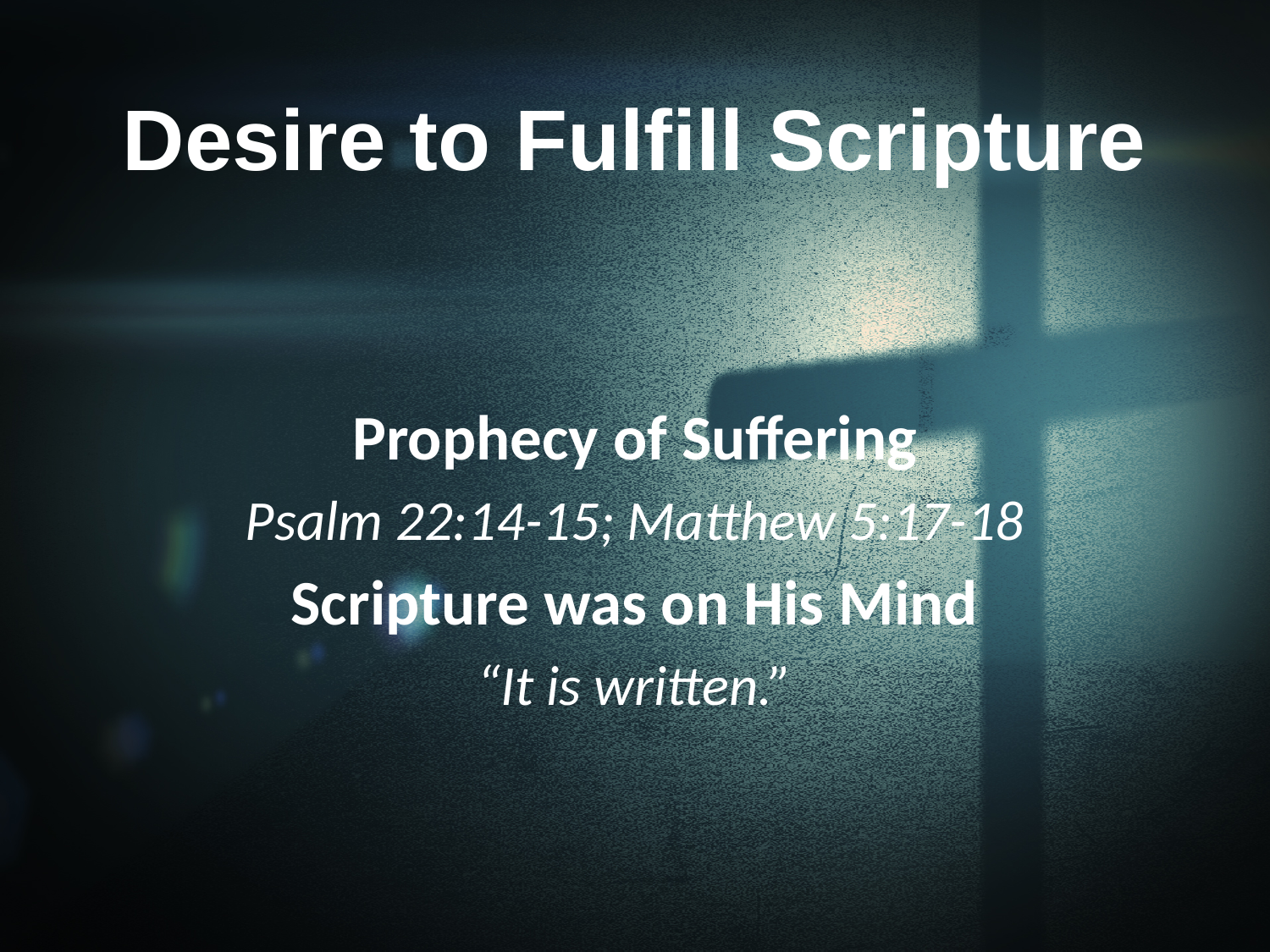

# Desire to Fulfill Scripture

Prophecy of Suffering
Psalm 22:14-15; Matthew 5:17-18
Scripture was on His Mind
“It is written.”